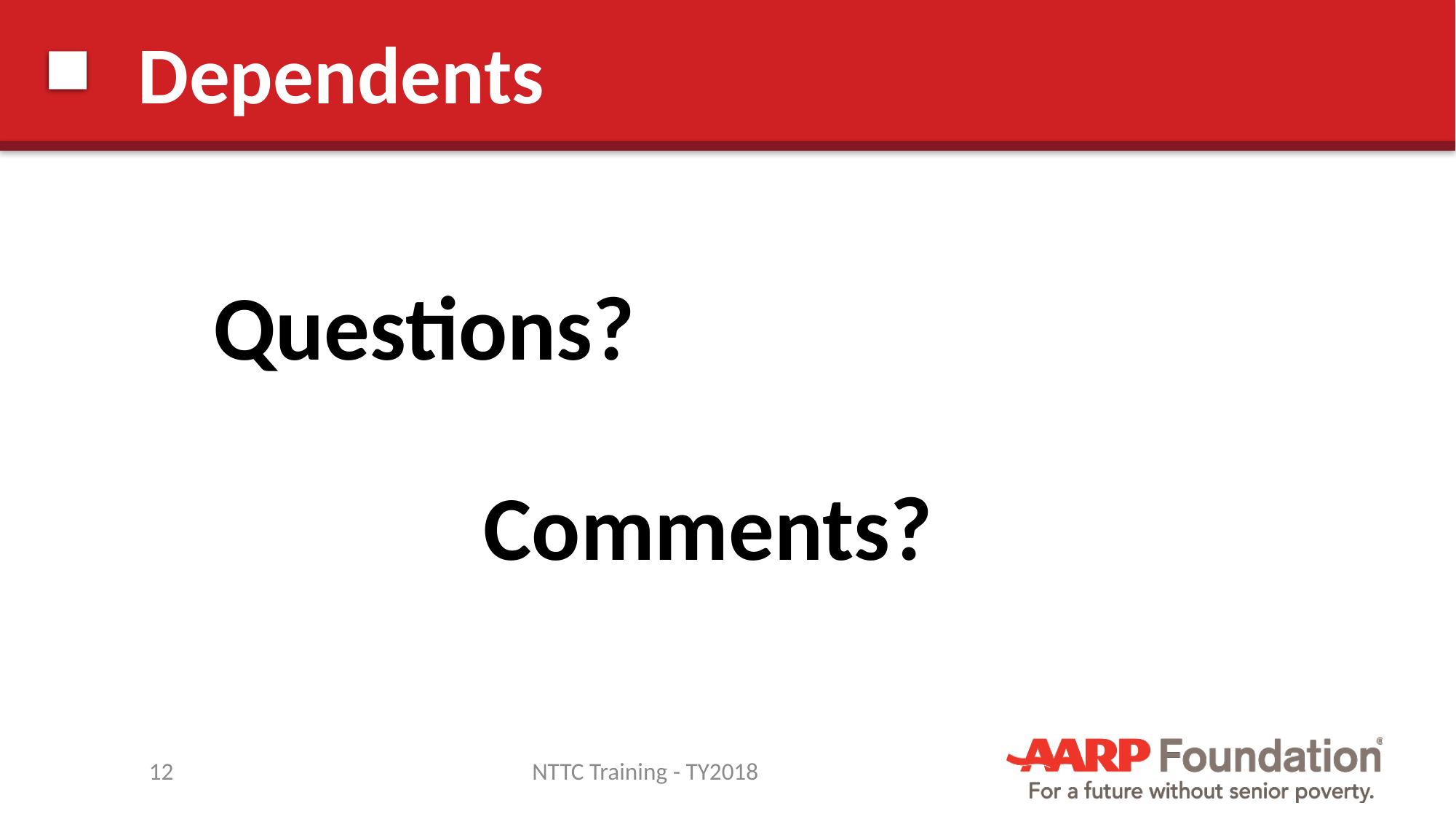

# Dependents
Questions?
Comments?
12
NTTC Training - TY2018